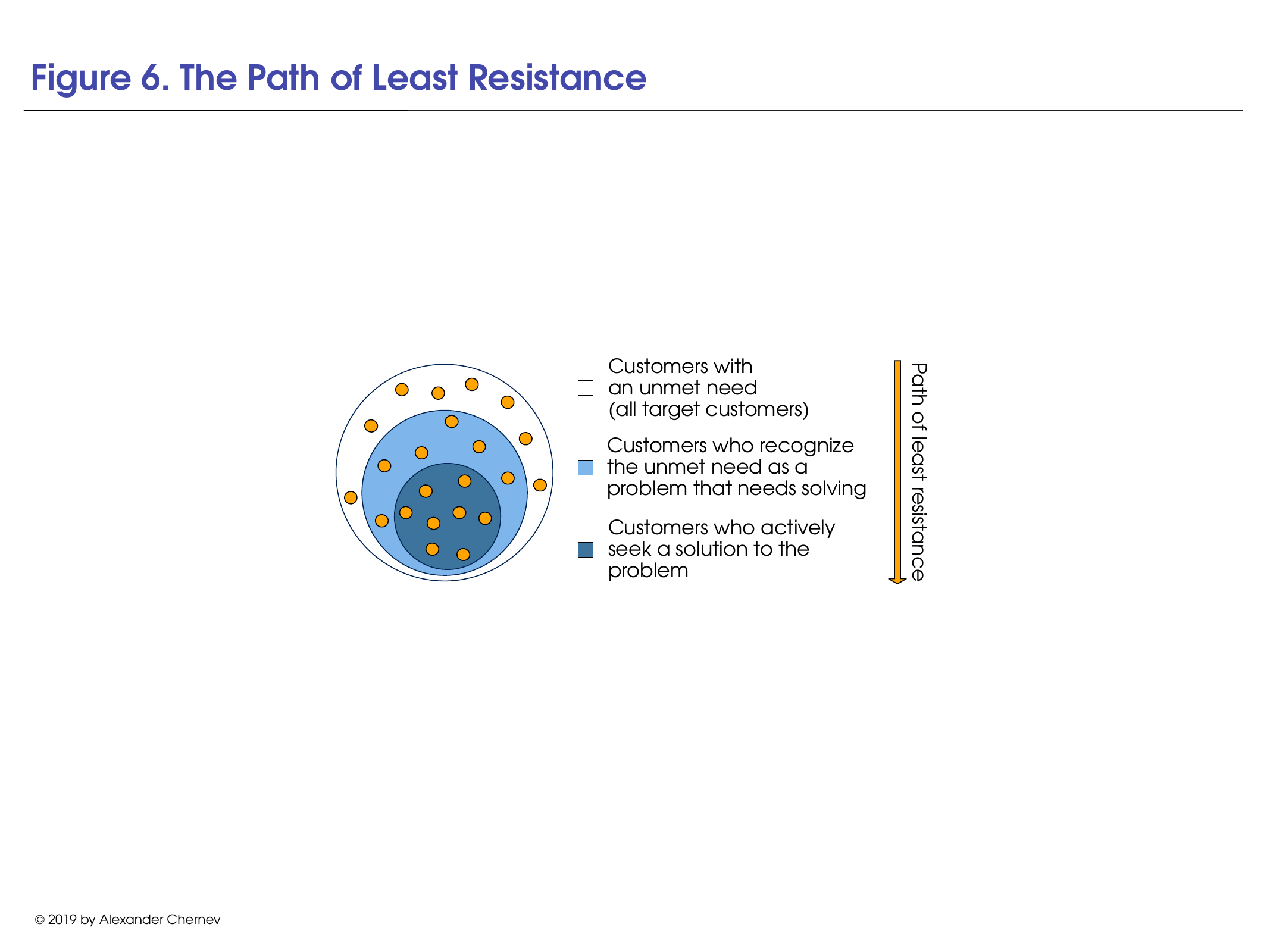

# Figure 6. The Path of Least Resistance

Path of least resistance

Customers with
an unmet need
(all target customers)

Customers who recognize the unmet need as a problem that needs solving

Customers who actively seek a solution to the problem